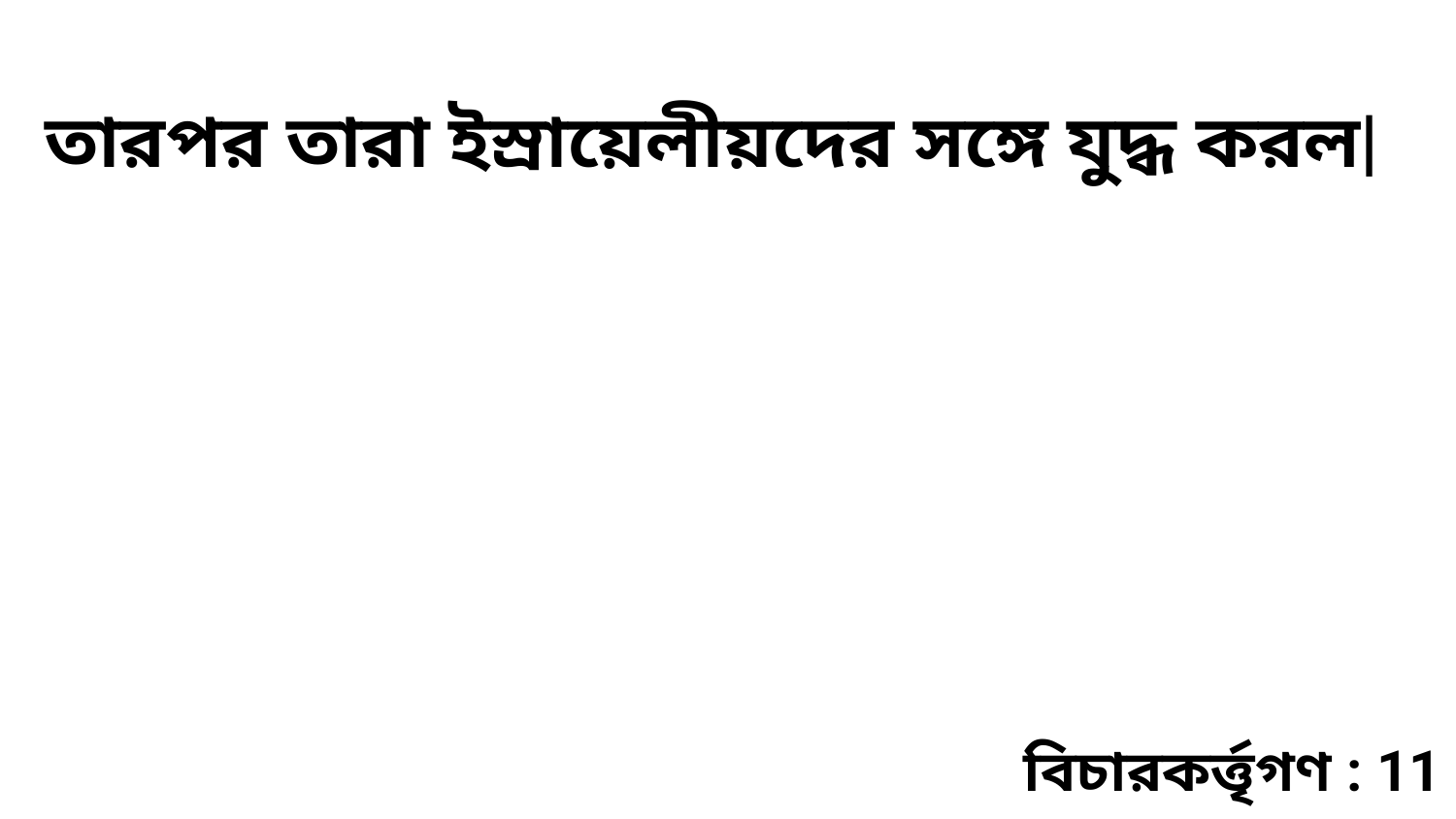

তারপর তারা ইস্রায়েলীয়দের সঙ্গে যুদ্ধ করল|
বিচারকর্ত্তৃগণ : 11